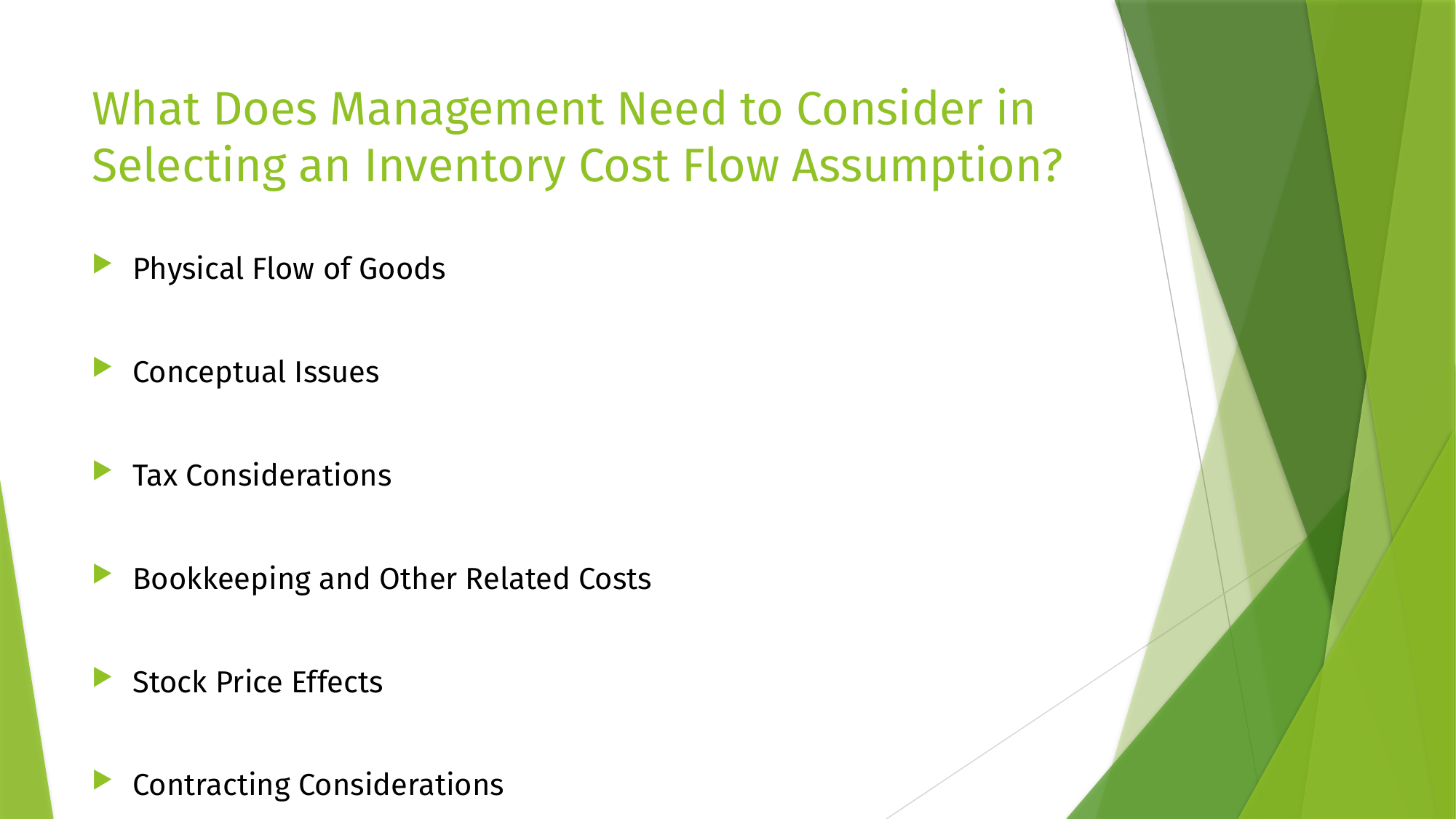

# What Does Management Need to Consider in Selecting an Inventory Cost Flow Assumption?
Physical Flow of Goods

Conceptual Issues

Tax Considerations

Bookkeeping and Other Related Costs

Stock Price Effects

Contracting Considerations